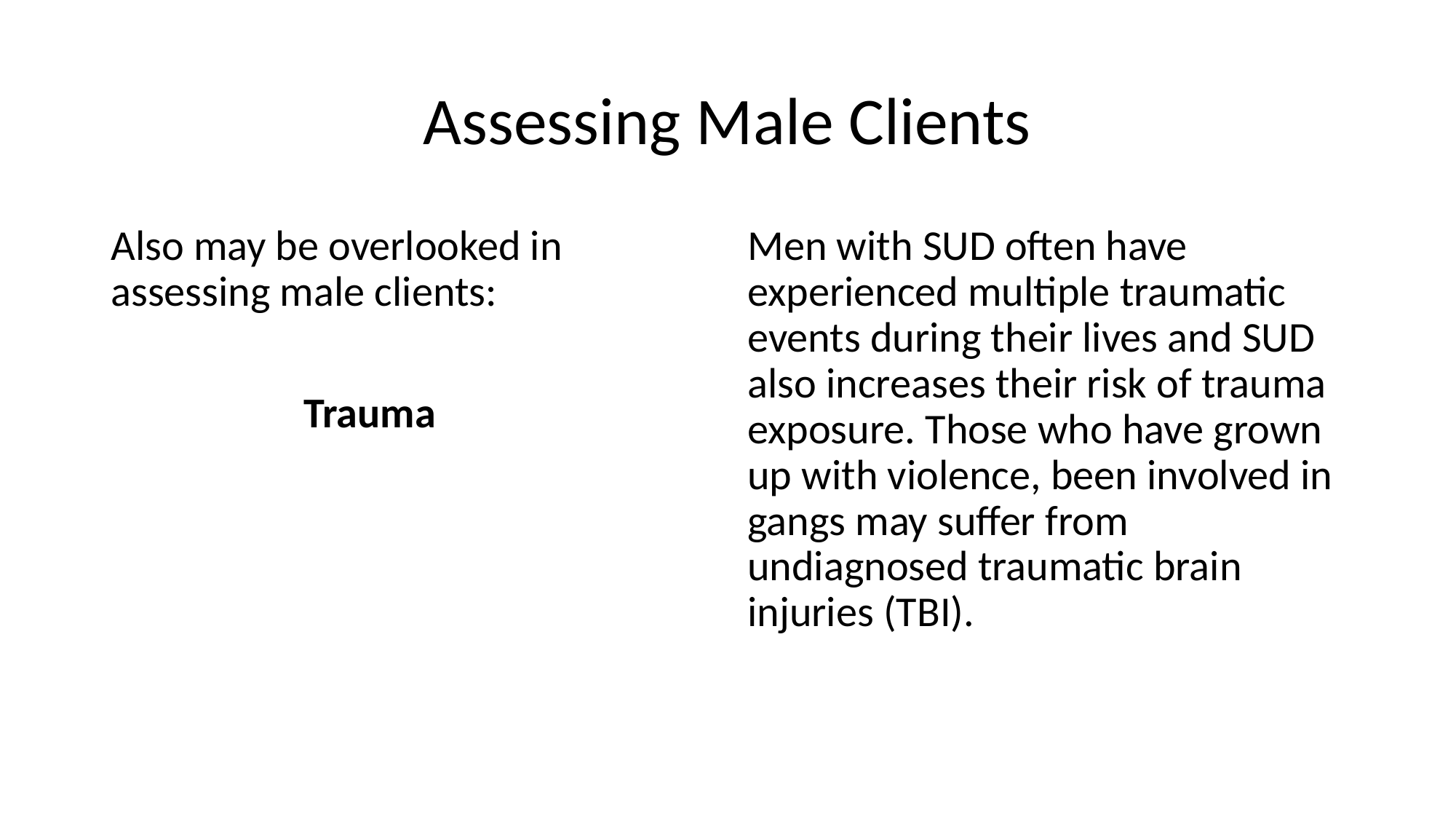

# Assessing Male Clients
Also may be overlooked in assessing male clients:

                    Trauma
Men with SUD often have experienced multiple traumatic events during their lives and SUD also increases their risk of trauma exposure. Those who have grown up with violence, been involved in gangs may suffer from undiagnosed traumatic brain injuries (TBI).